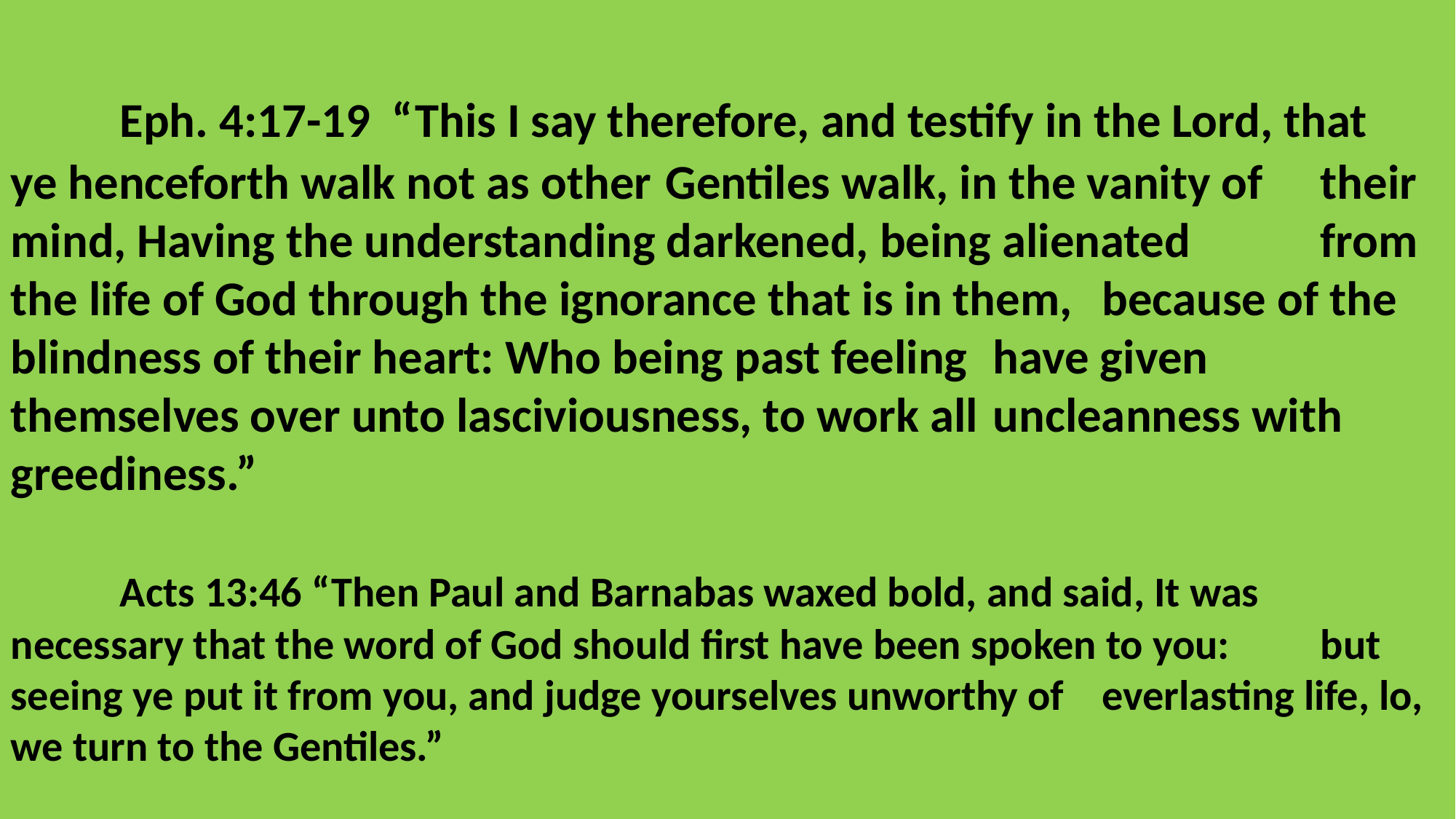

Eph. 4:17-19  “This I say therefore, and testify in the Lord, that    	ye henceforth walk not as other 	Gentiles walk, in the vanity of 	their mind, Having the understanding darkened, being alienated 		from the life of God through the ignorance that is in them, 	because of the blindness of their heart: Who being past feeling 	have given themselves over unto lasciviousness, to work all 	uncleanness with greediness.”

	Acts 13:46 “Then Paul and Barnabas waxed bold, and said, It was 	necessary that the word of God should first have been spoken to you:      	but seeing ye put it from you, and judge yourselves unworthy of 	everlasting life, lo, we turn to the Gentiles.”